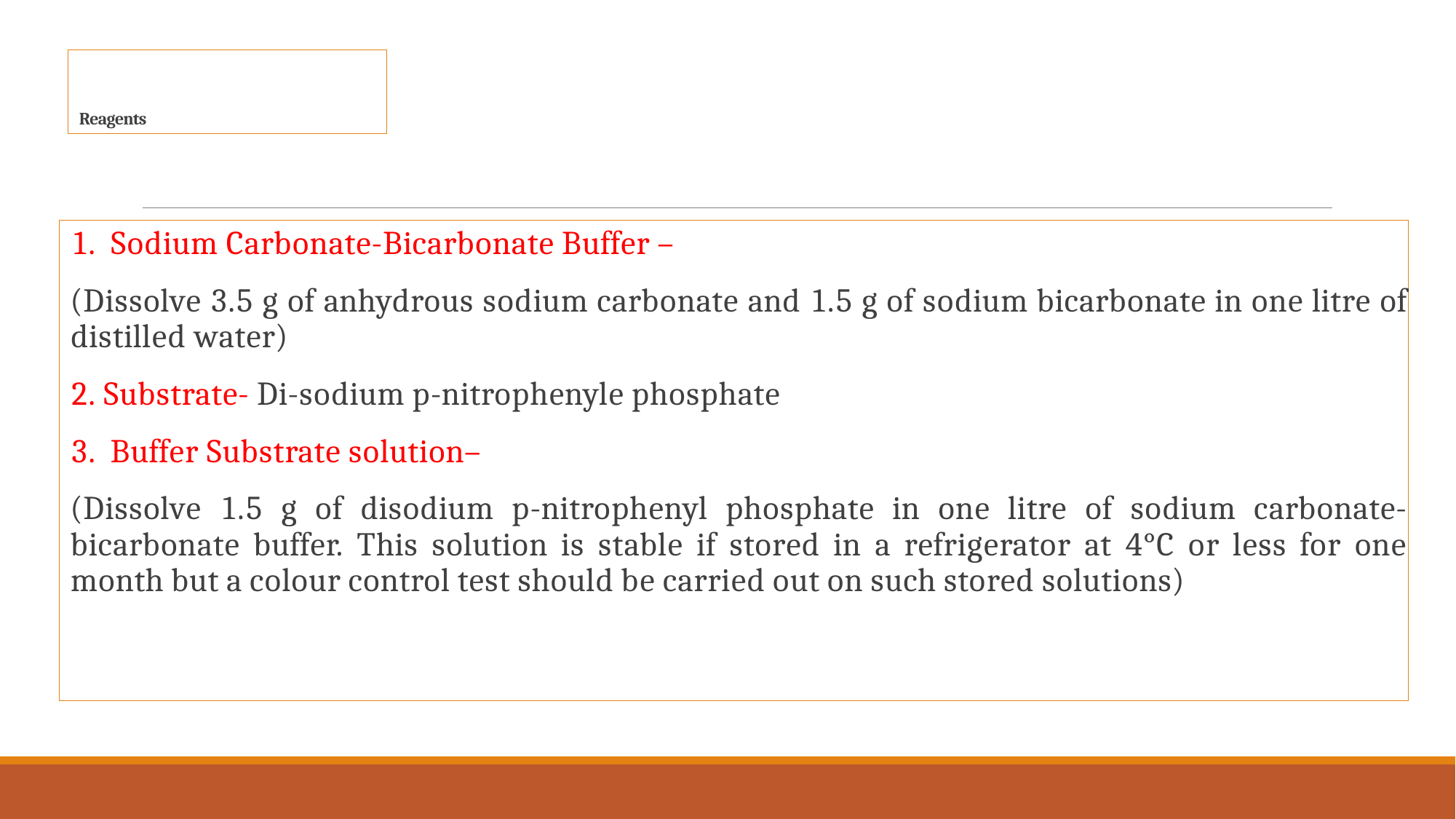

# Reagents
1.  Sodium Carbonate-Bicarbonate Buffer –
(Dissolve 3.5 g of anhydrous sodium carbonate and 1.5 g of sodium bicarbonate in one litre of distilled water)
2. Substrate- Di-sodium p-nitrophenyle phosphate
3.  Buffer Substrate solution–
(Dissolve 1.5 g of disodium p-nitrophenyl phosphate in one litre of sodium carbonate-bicarbonate buffer. This solution is stable if stored in a refrigerator at 4°C or less for one month but a colour control test should be carried out on such stored solutions)